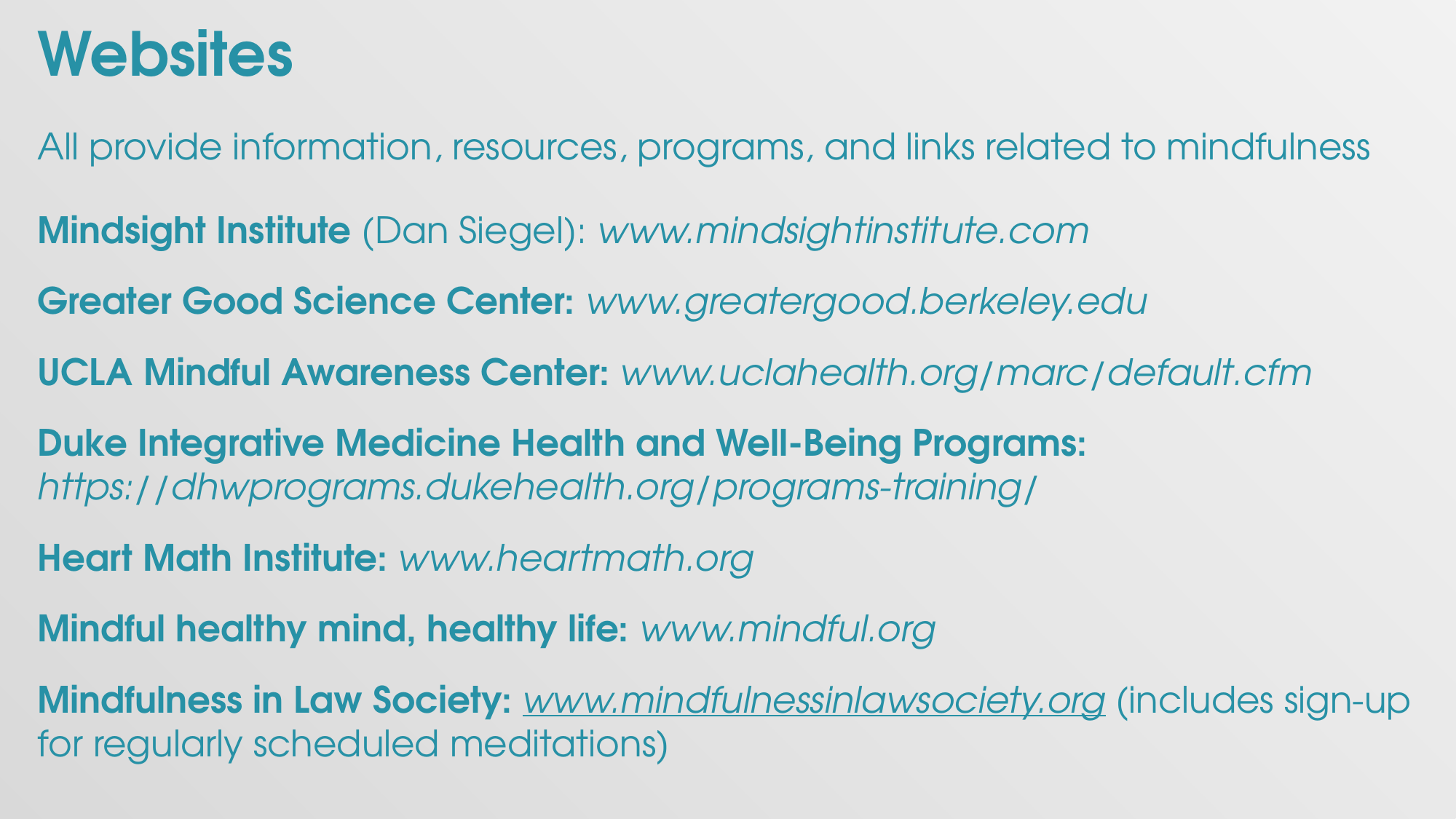

Websites

All provide information, resources, programs, and links related to mindfulness

Mindsight Institute (Dan Siegel): www.mindsightinstitute.com
Greater Good Science Center: www.greatergood.berkeley.edu
UCLA Mindful Awareness Center: www.uclahealth.org/marc/default.cfm
Duke Integrative Medicine Health and Well-Being Programs: https://dhwprograms.dukehealth.org/programs-training/
Heart Math Institute: www.heartmath.org
Mindful healthy mind, healthy life: www.mindful.org
Mindfulness in Law Society: www.mindfulnessinlawsociety.org (includes sign-up for regularly scheduled meditations)